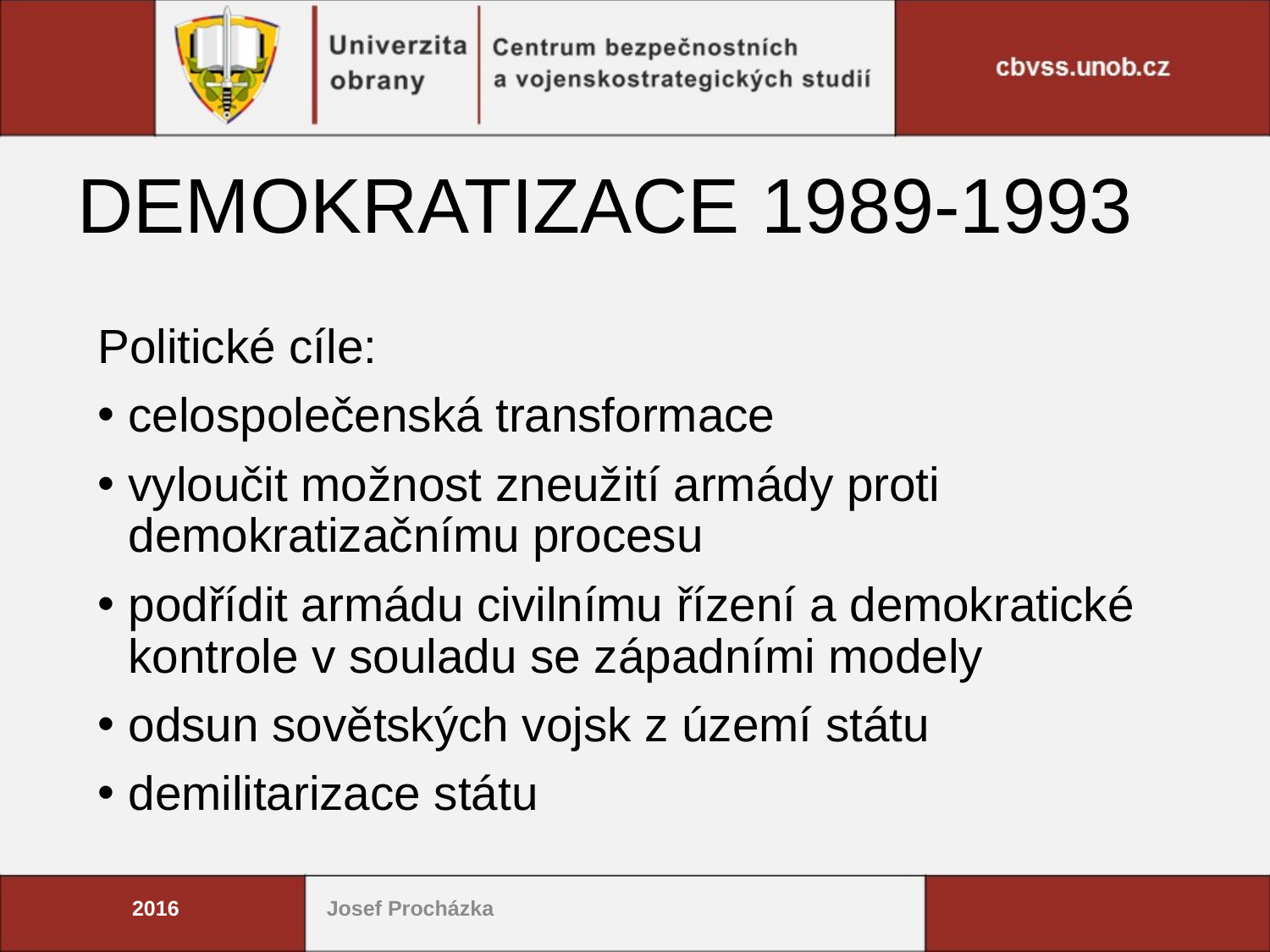

# DEMOKRATIZACE 1989-1993
Politické cíle:
celospolečenská transformace
vyloučit možnost zneužití armády proti demokratizačnímu procesu
podřídit armádu civilnímu řízení a demokratické kontrole v souladu se západními modely
odsun sovětských vojsk z území státu
demilitarizace státu

2016
Josef Procházka